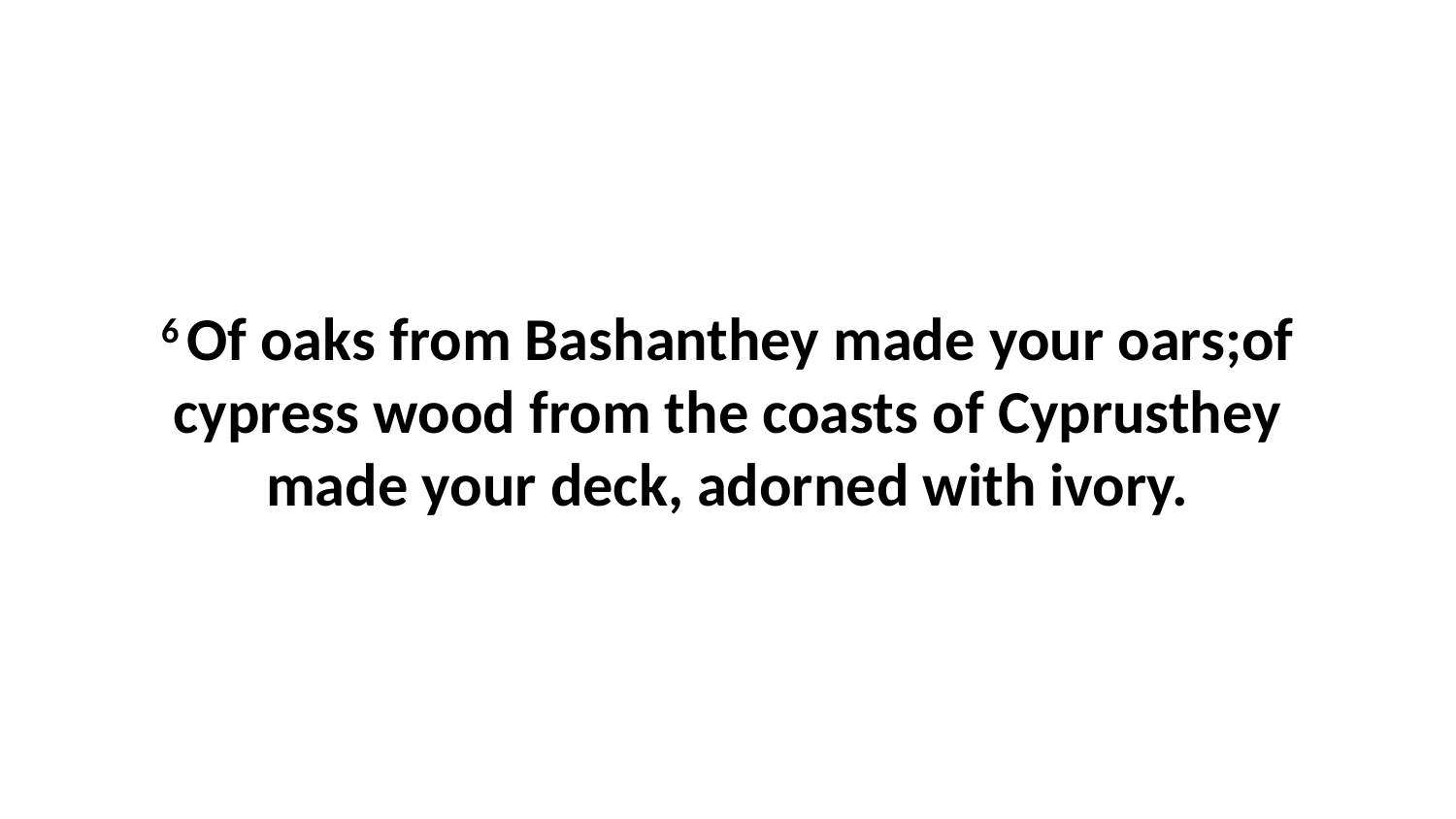

6 Of oaks from Bashanthey made your oars;of cypress wood from the coasts of Cyprusthey made your deck, adorned with ivory.